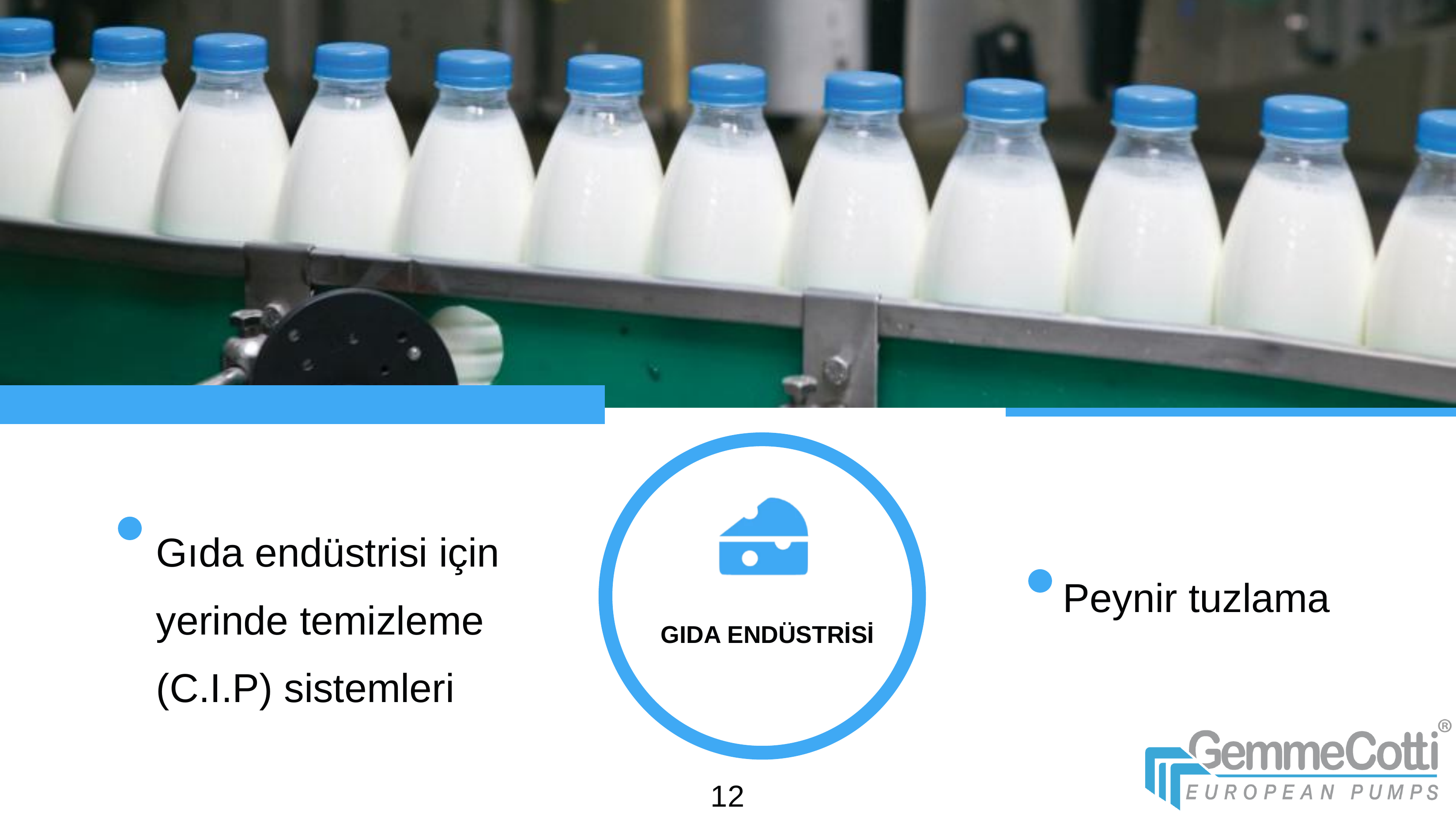

Gıda endüstrisi için yerinde temizleme (C.I.P) sistemleri

Peynir tuzlama

GIDA ENDÜSTRİSİ

12